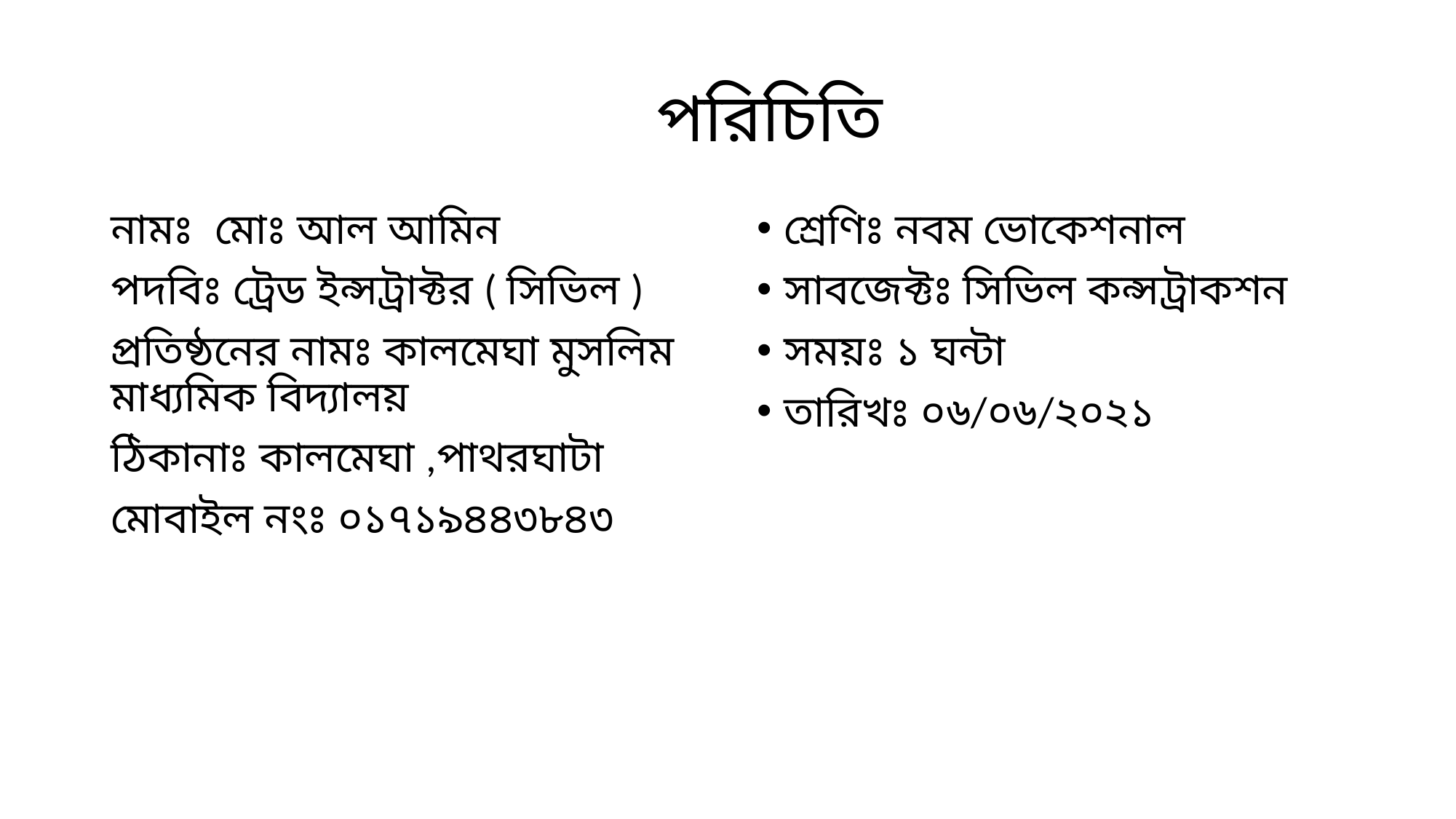

# পরিচিতি
নামঃ  মোঃ আল আমিন
পদবিঃ ট্রেড ইন্সট্রাক্টর ( সিভিল )
প্রতিষ্ঠনের নামঃ কালমেঘা মুসলিম মাধ্যমিক বিদ্যালয়
ঠিকানাঃ কালমেঘা ,পাথরঘাটা
মোবাইল নংঃ ০১৭১৯৪৪৩৮৪৩
শ্রেণিঃ নবম ভোকেশনাল
সাবজেক্টঃ সিভিল কন্সট্রাকশন
সময়ঃ ১ ঘন্টা
তারিখঃ ০৬/০৬/২০২১